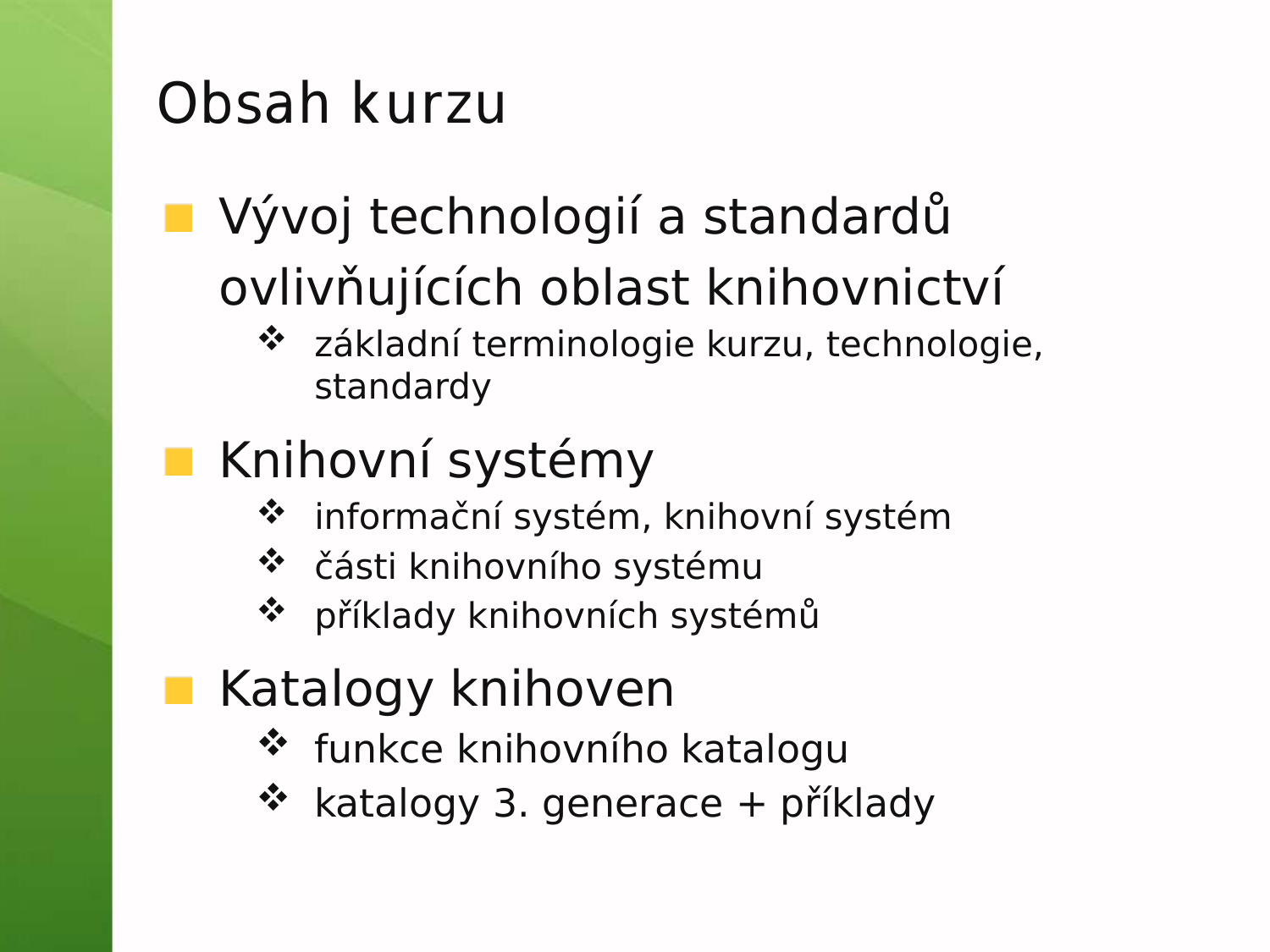

# Obsah kurzu
Vývoj technologií a standardů ovlivňujících oblast knihovnictví
základní terminologie kurzu, technologie, standardy
Knihovní systémy
informační systém, knihovní systém
části knihovního systému
příklady knihovních systémů
Katalogy knihoven
funkce knihovního katalogu
katalogy 3. generace + příklady